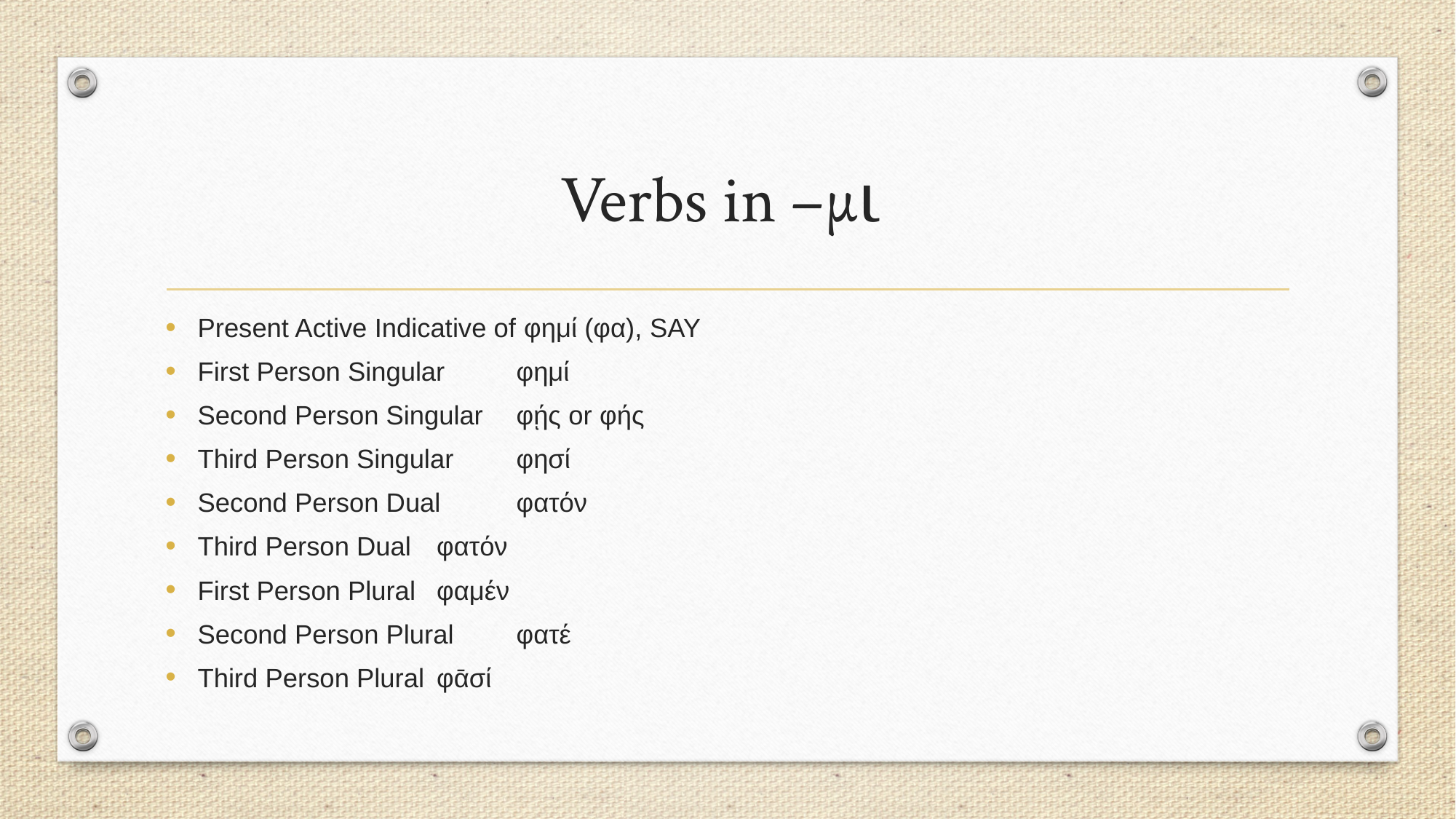

# Verbs in –μι
Present Active Indicative of φημί (φα), SAY
First Person Singular	φημί
Second Person Singular	φῄς or φής
Third Person Singular	φησί
Second Person Dual	φατόν
Third Person Dual	φατόν
First Person Plural	φαμέν
Second Person Plural	φατέ
Third Person Plural	φᾱσί